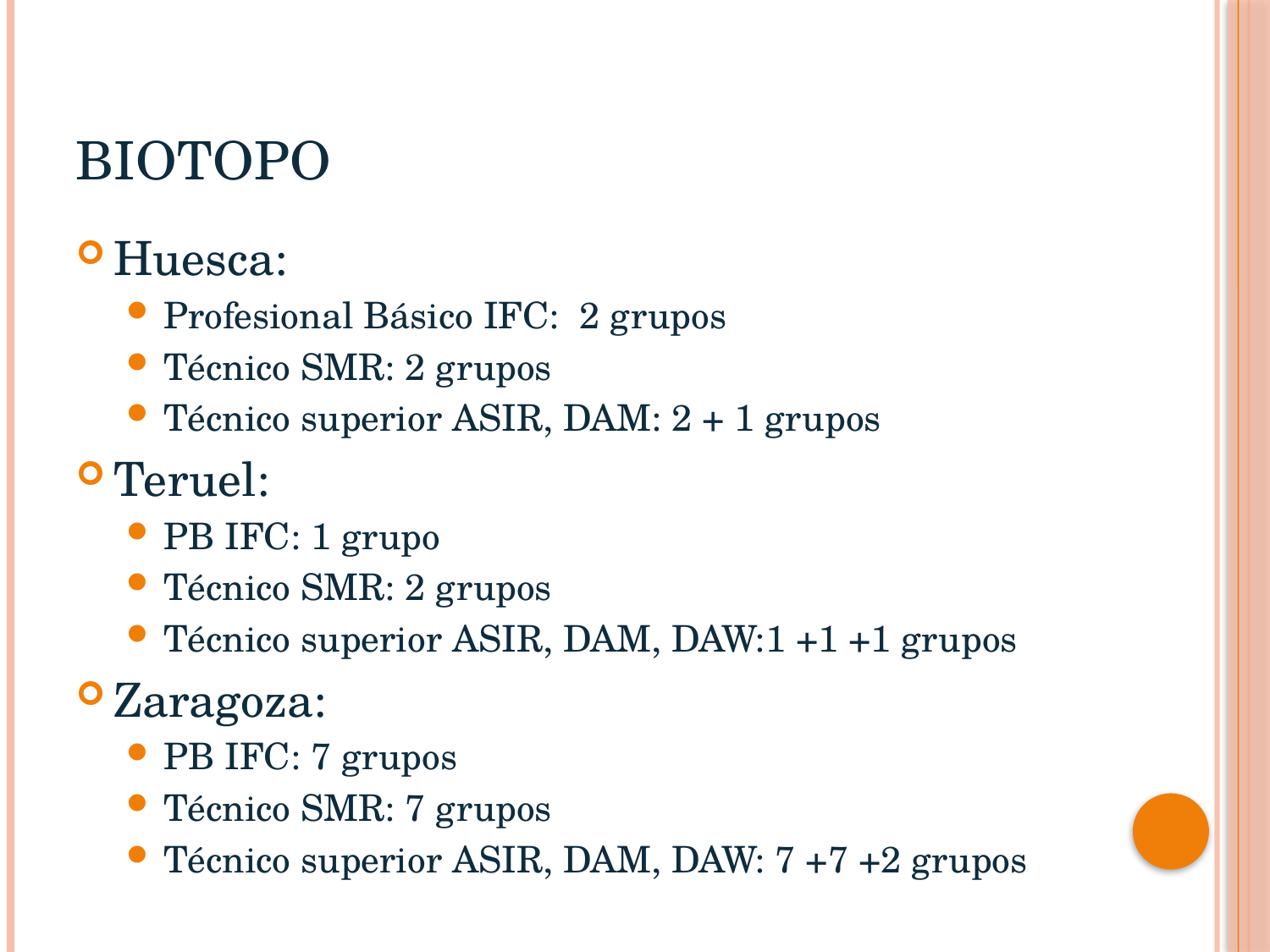

# Biotopo
Huesca:
Profesional Básico IFC:  2 grupos
Técnico SMR: 2 grupos
Técnico superior ASIR, DAM: 2 + 1 grupos
Teruel:
PB IFC: 1 grupo
Técnico SMR: 2 grupos
Técnico superior ASIR, DAM, DAW:1 +1 +1 grupos
Zaragoza:
PB IFC: 7 grupos
Técnico SMR: 7 grupos
Técnico superior ASIR, DAM, DAW: 7 +7 +2 grupos